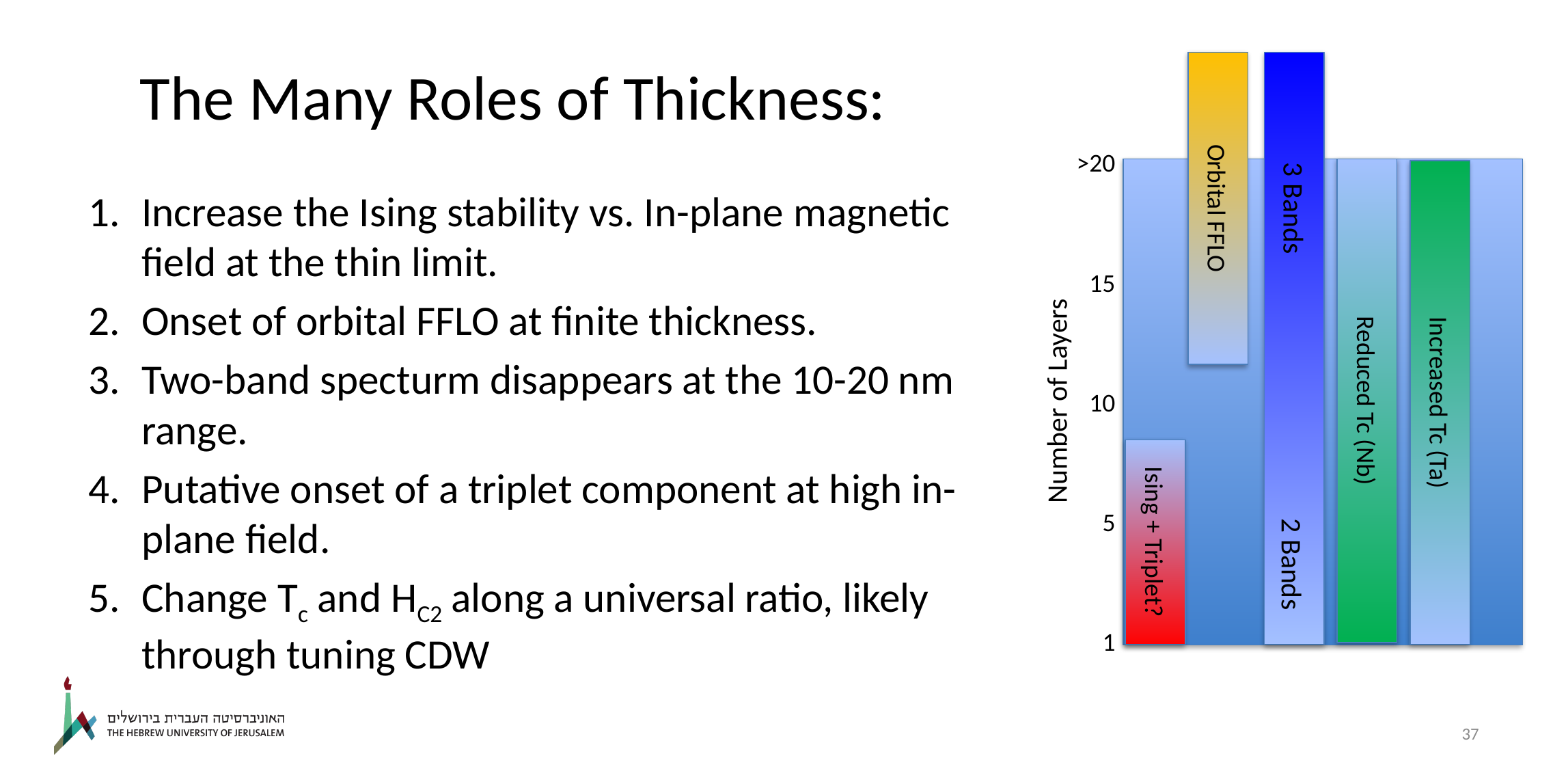

# The Many Roles of Thickness:
Orbital FFLO

>20

Reduced Tc (Nb)
Increased Tc (Ta)
Increase the Ising stability vs. In-plane magnetic field at the thin limit.
Onset of orbital FFLO at finite thickness.
Two-band specturm disappears at the 10-20 nm range.
Putative onset of a triplet component at high in-plane field.
Change Tc and HC2 along a universal ratio, likely through tuning CDW

3 Bands
15
Number of Layers
10
Ising + Triplet?
5
2 Bands
1
37